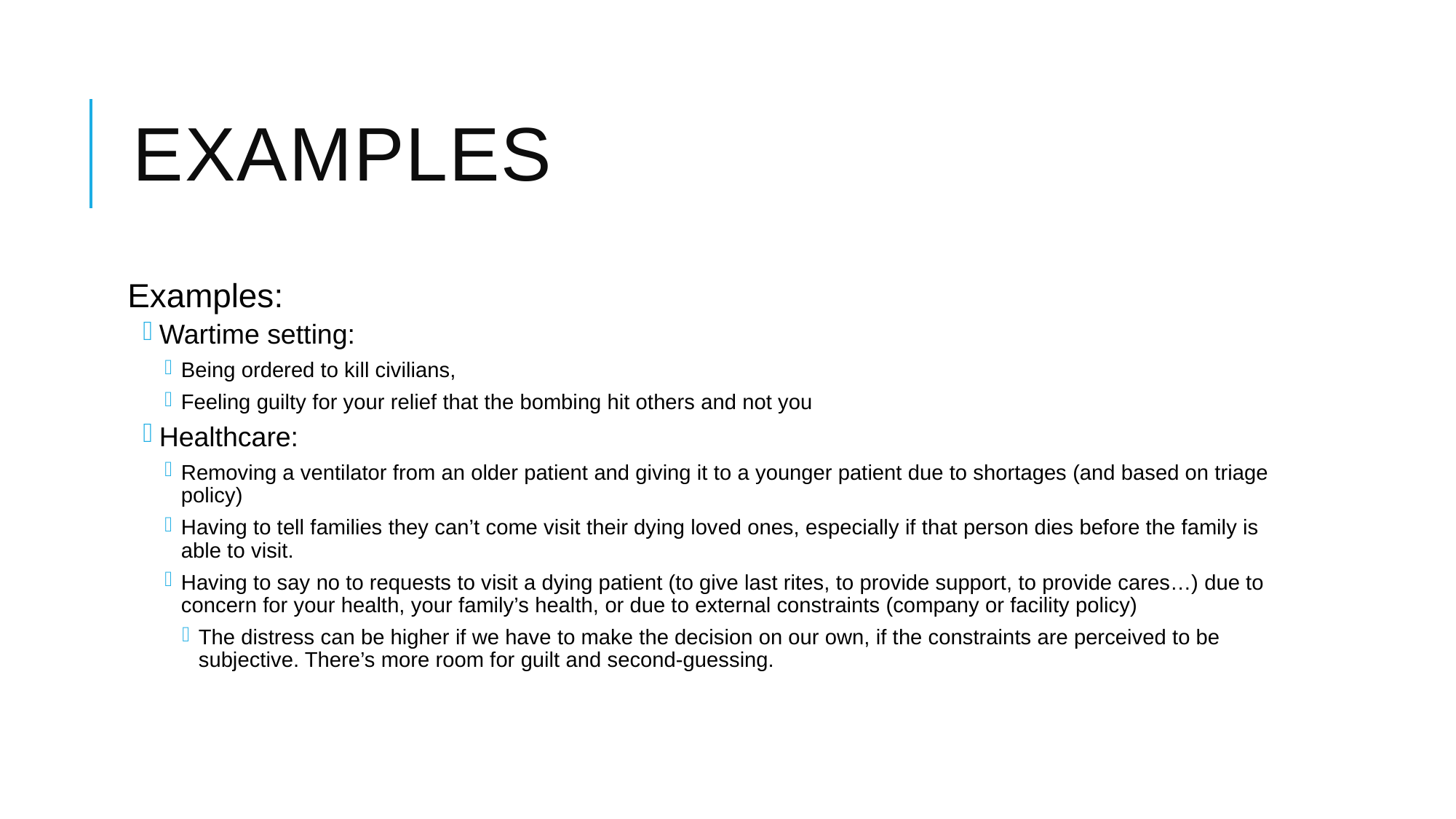

# Examples
Examples:
Wartime setting:
Being ordered to kill civilians,
Feeling guilty for your relief that the bombing hit others and not you
Healthcare:
Removing a ventilator from an older patient and giving it to a younger patient due to shortages (and based on triage policy)
Having to tell families they can’t come visit their dying loved ones, especially if that person dies before the family is able to visit.
Having to say no to requests to visit a dying patient (to give last rites, to provide support, to provide cares…) due to concern for your health, your family’s health, or due to external constraints (company or facility policy)
The distress can be higher if we have to make the decision on our own, if the constraints are perceived to be subjective. There’s more room for guilt and second-guessing.